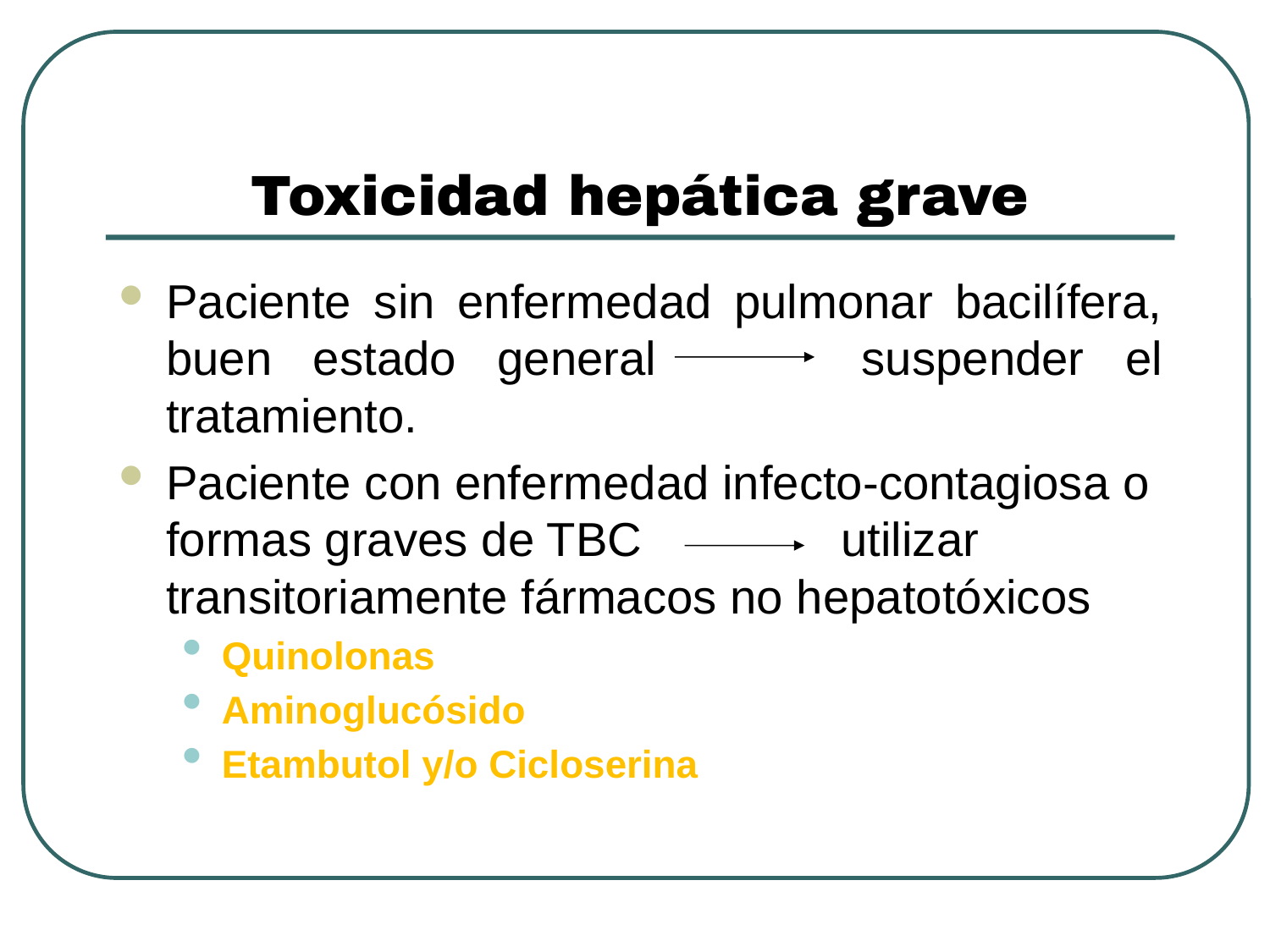

# Toxicidad hepática grave
Paciente sin enfermedad pulmonar bacilífera, buen estado general     suspender el tratamiento.
Paciente con enfermedad infecto-contagiosa o formas graves de TBC               utilizar transitoriamente fármacos no hepatotóxicos
Quinolonas
Aminoglucósido
Etambutol y/o Cicloserina